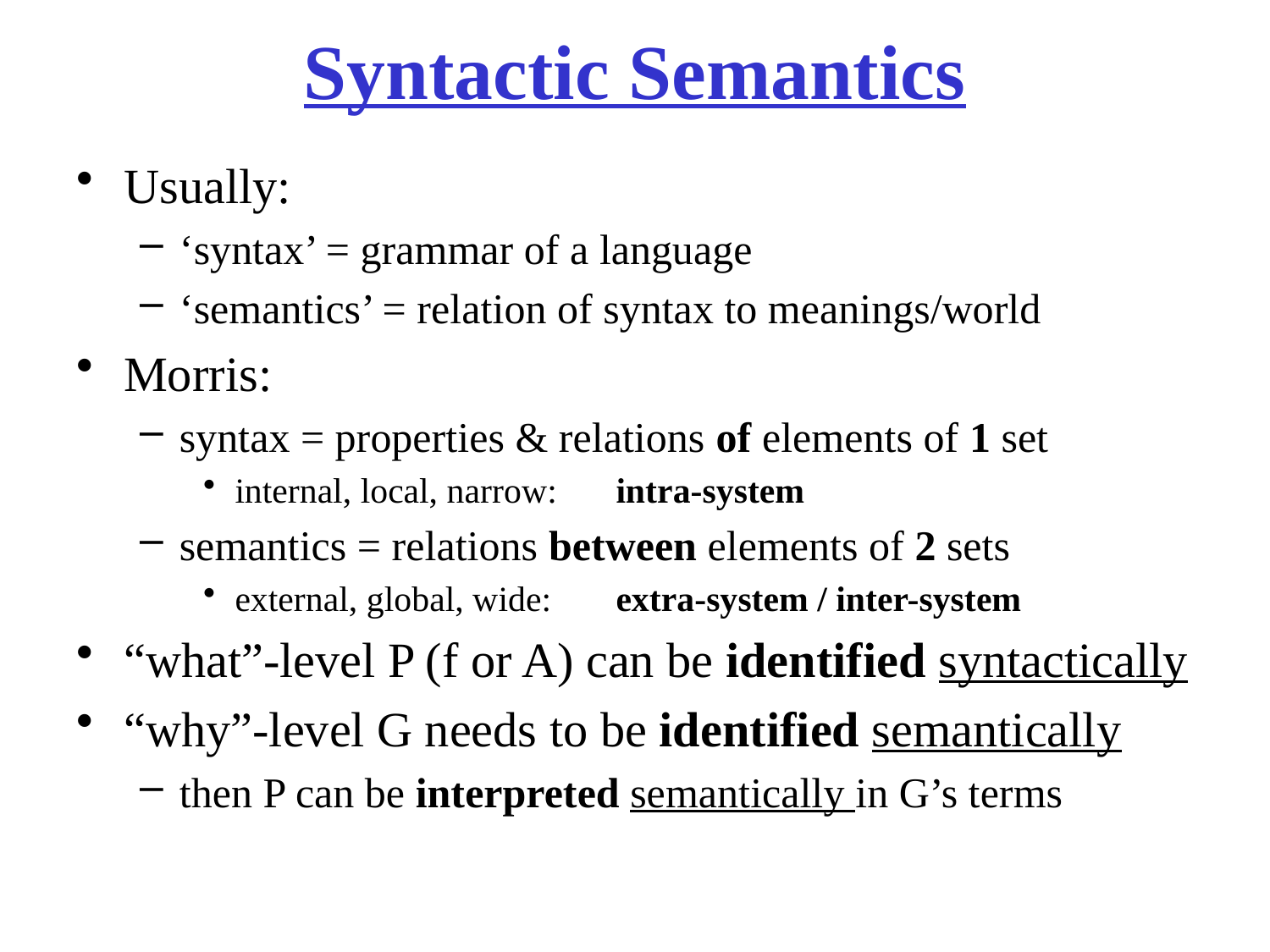

# Syntactic Semantics
Usually:
‘syntax’ = grammar of a language
‘semantics’ = relation of syntax to meanings/world
Morris:
syntax = properties & relations of elements of 1 set
internal, local, narrow:	intra-system
semantics = relations between elements of 2 sets
external, global, wide:	extra-system / inter-system
“what”-level P (f or A) can be identified syntactically
“why”-level G needs to be identified semantically
then P can be interpreted semantically in G’s terms